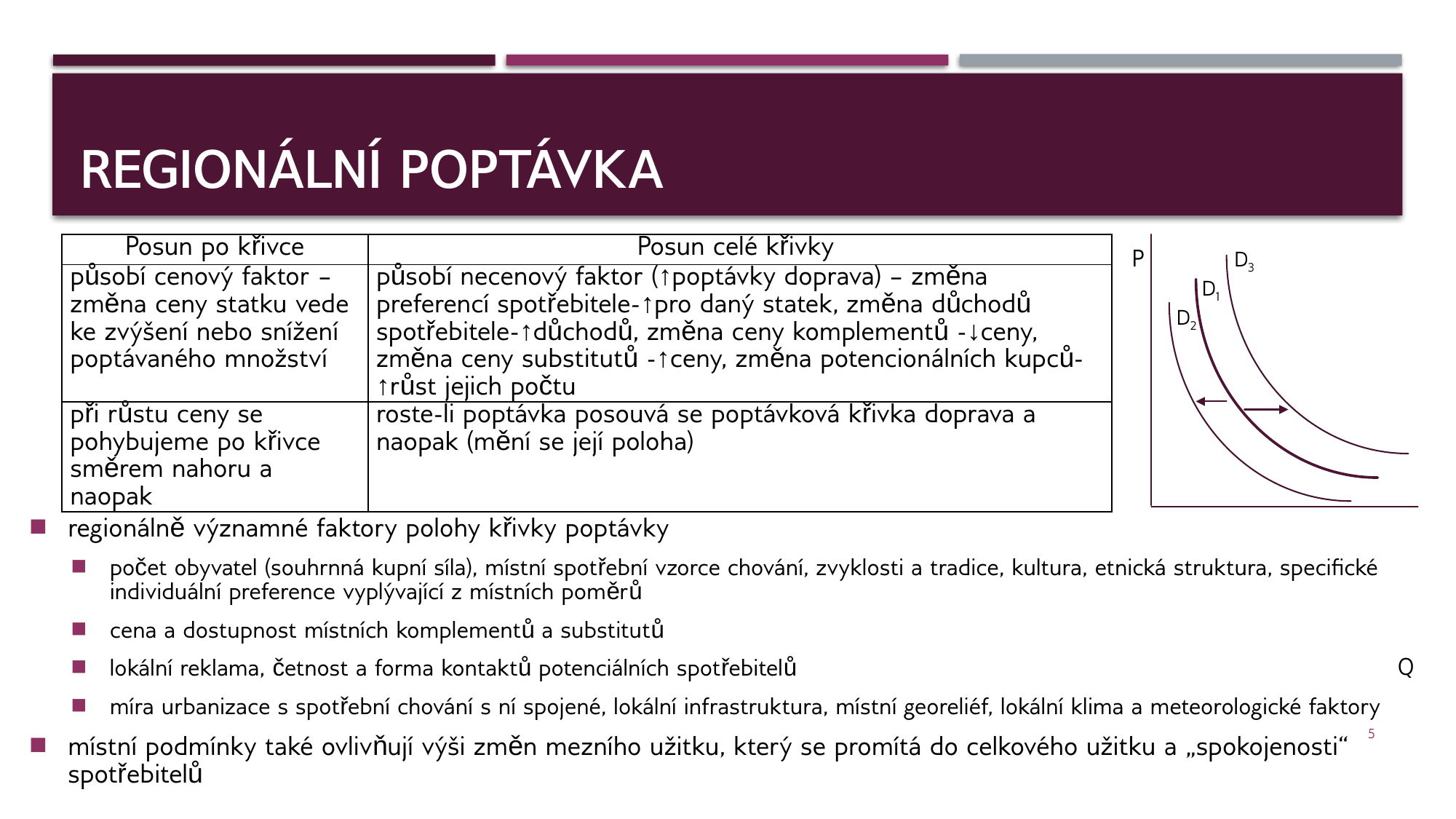

# regionální poptávka

| Posun po křivce | Posun celé křivky |
| --- | --- |
| působí cenový faktor – změna ceny statku vede ke zvýšení nebo snížení poptávaného množství | působí necenový faktor (↑poptávky doprava) – změna preferencí spotřebitele-↑pro daný statek, změna důchodů spotřebitele-↑důchodů, změna ceny komplementů -↓ceny, změna ceny substitutů -↑ceny, změna potencionálních kupců-↑růst jejich počtu |
| při růstu ceny se pohybujeme po křivce směrem nahoru a naopak | roste-li poptávka posouvá se poptávková křivka doprava a naopak (mění se její poloha) |
P           D3
           D1
       D2

                                                                         Q
regionálně významné faktory polohy křivky poptávky
počet obyvatel (souhrnná kupní síla), místní spotřební vzorce chování, zvyklosti a tradice, kultura, etnická struktura, specifické individuální preference vyplývající z místních poměrů
cena a dostupnost místních komplementů a substitutů
lokální reklama, četnost a forma kontaktů potenciálních spotřebitelů
míra urbanizace s spotřební chování s ní spojené, lokální infrastruktura, místní georeliéf, lokální klima a meteorologické faktory
místní podmínky také ovlivňují výši změn mezního užitku, který se promítá do celkového užitku a „spokojenosti“ spotřebitelů
5